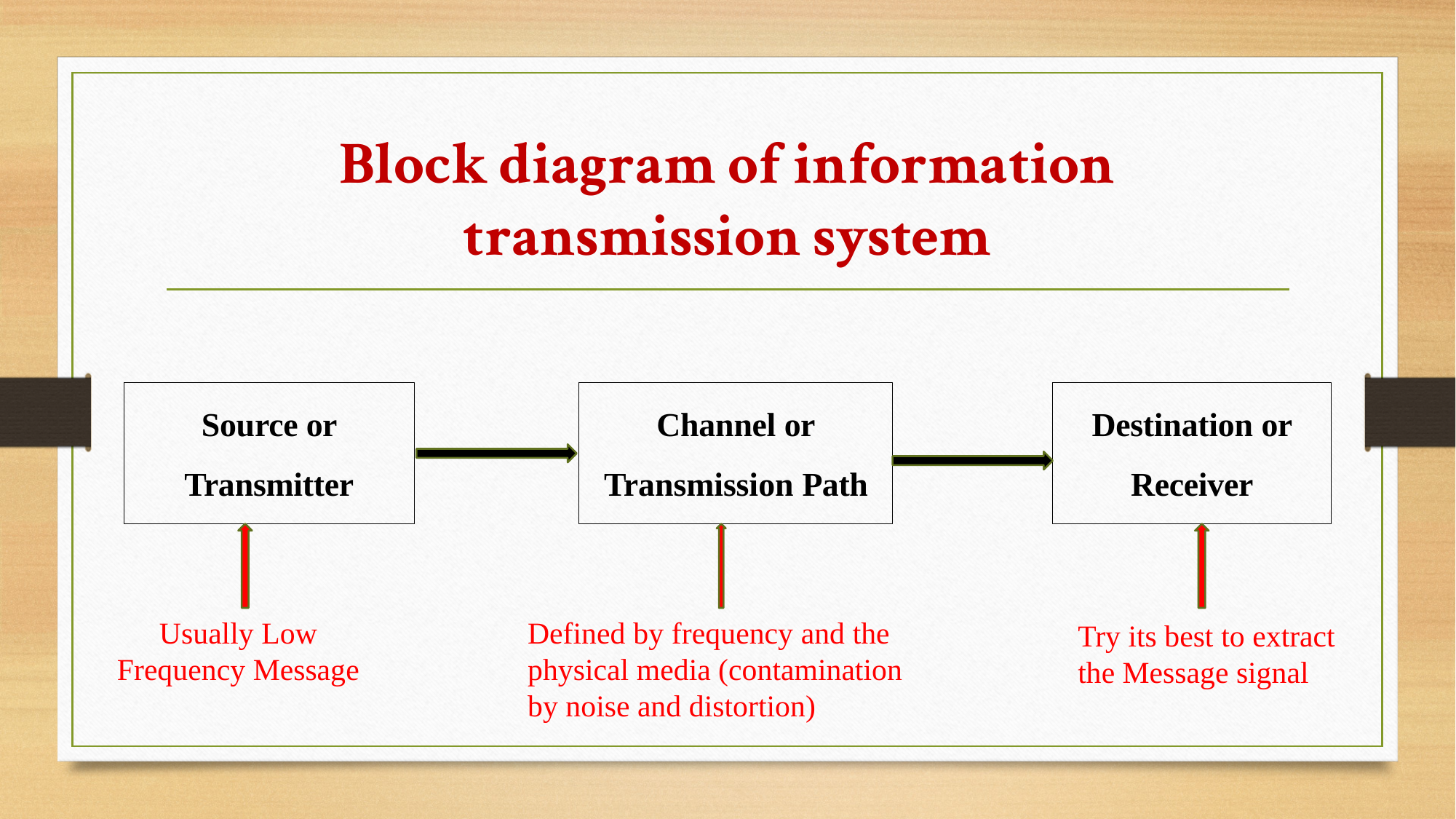

# Block diagram of information transmission system
Source or
Transmitter
Channel or
Transmission Path
Destination or
Receiver

Usually Low Frequency Message

Defined by frequency and the physical media (contamination by noise and distortion)
Try its best to extract the Message signal